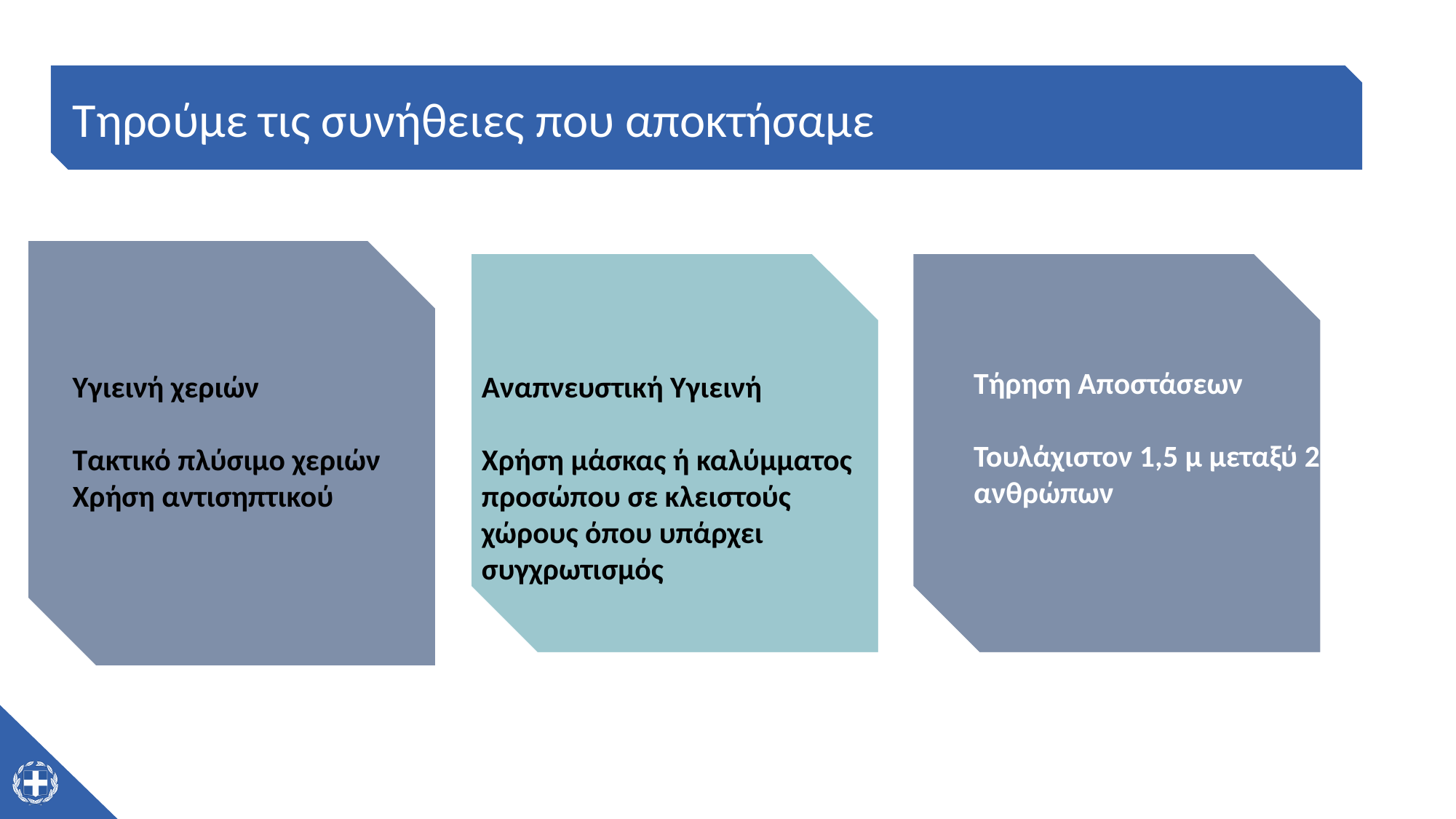

Τηρούμε τις συνήθειες που αποκτήσαμε

Τήρηση Αποστάσεων

Τουλάχιστον 1,5 μ μεταξύ 2 ανθρώπων
Υγιεινή χεριών

Τακτικό πλύσιμο χεριών
Χρήση αντισηπτικού
Αναπνευστική Υγιεινή

Χρήση μάσκας ή καλύμματος προσώπου σε κλειστούς χώρους όπου υπάρχει συγχρωτισμός
Διασφάλιση της υγειονομικής προστασίας του ανθρώπινου δυναμικού του ΕΣΥ
Κάλυψη αναγκών με αύξηση του ανθρώπινου δυναμικού